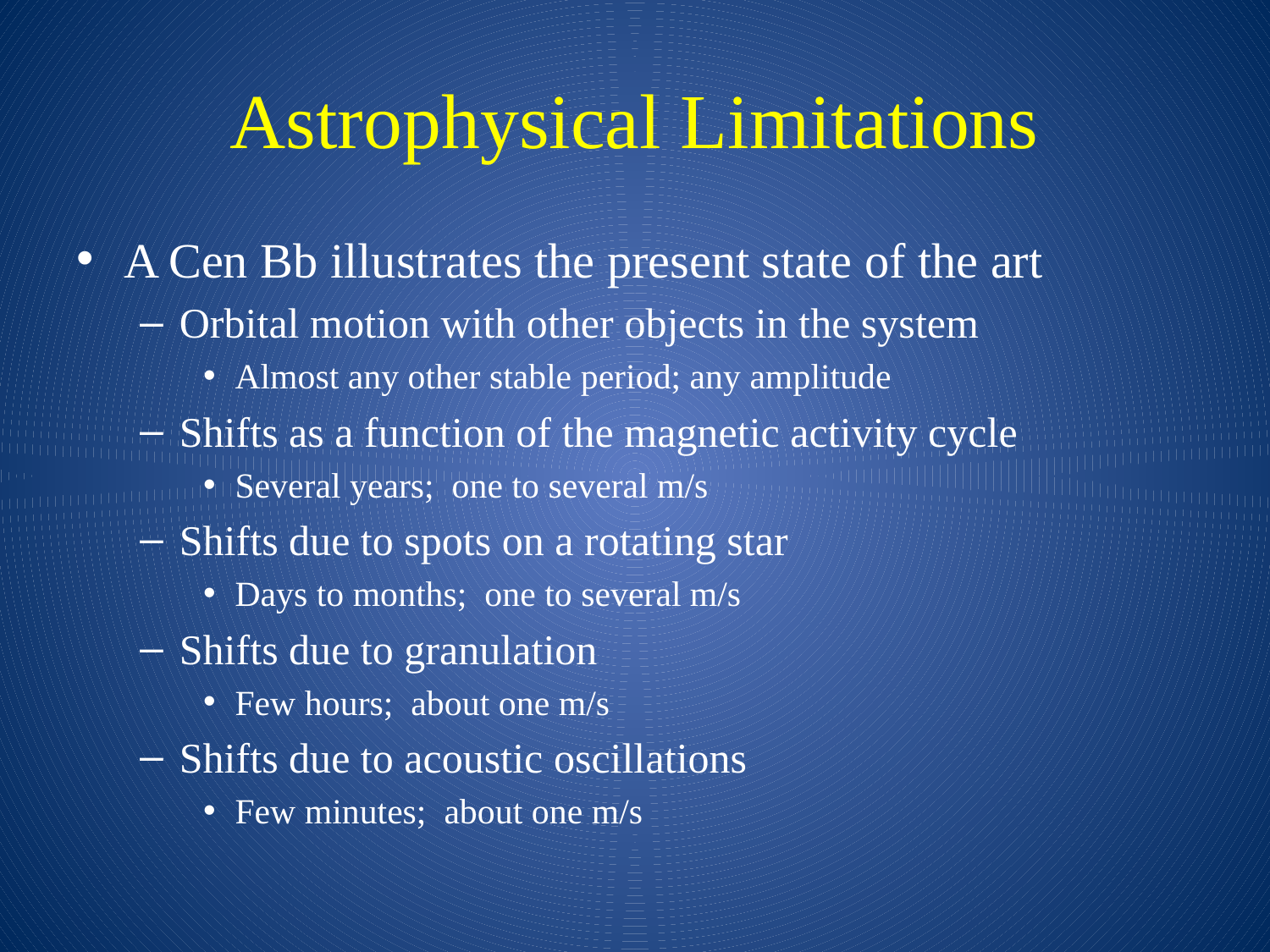

# Astrophysical Limitations
Α Cen Bb illustrates the present state of the art
Orbital motion with other objects in the system
Almost any other stable period; any amplitude
Shifts as a function of the magnetic activity cycle
Several years;  one to several m/s
Shifts due to spots on a rotating star
Days to months;  one to several m/s
Shifts due to granulation
Few hours;  about one m/s
Shifts due to acoustic oscillations
Few minutes;  about one m/s